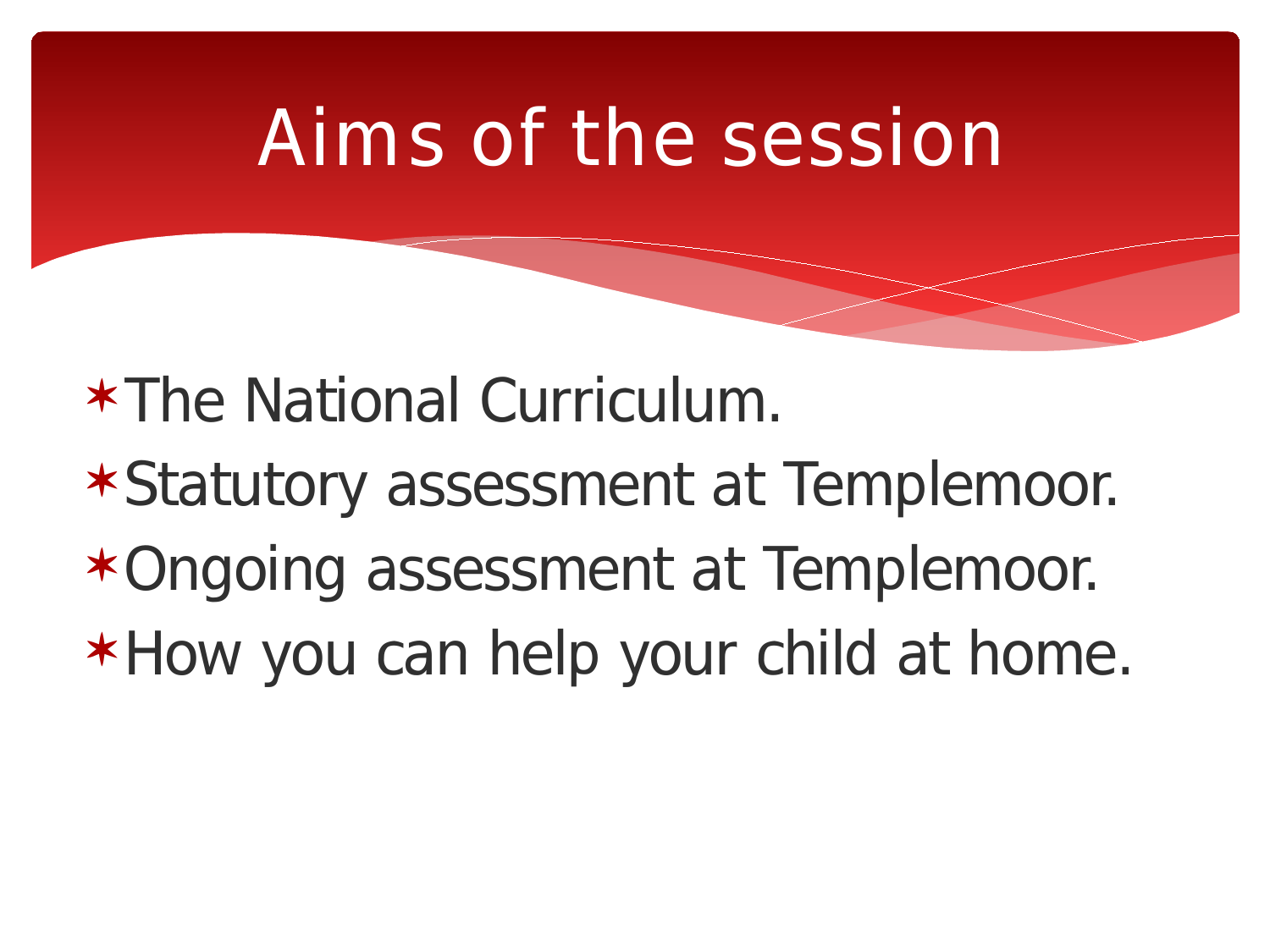

# Aims of the session

The National Curriculum.
Statutory assessment at Templemoor.
Ongoing assessment at Templemoor.
How you can help your child at home.